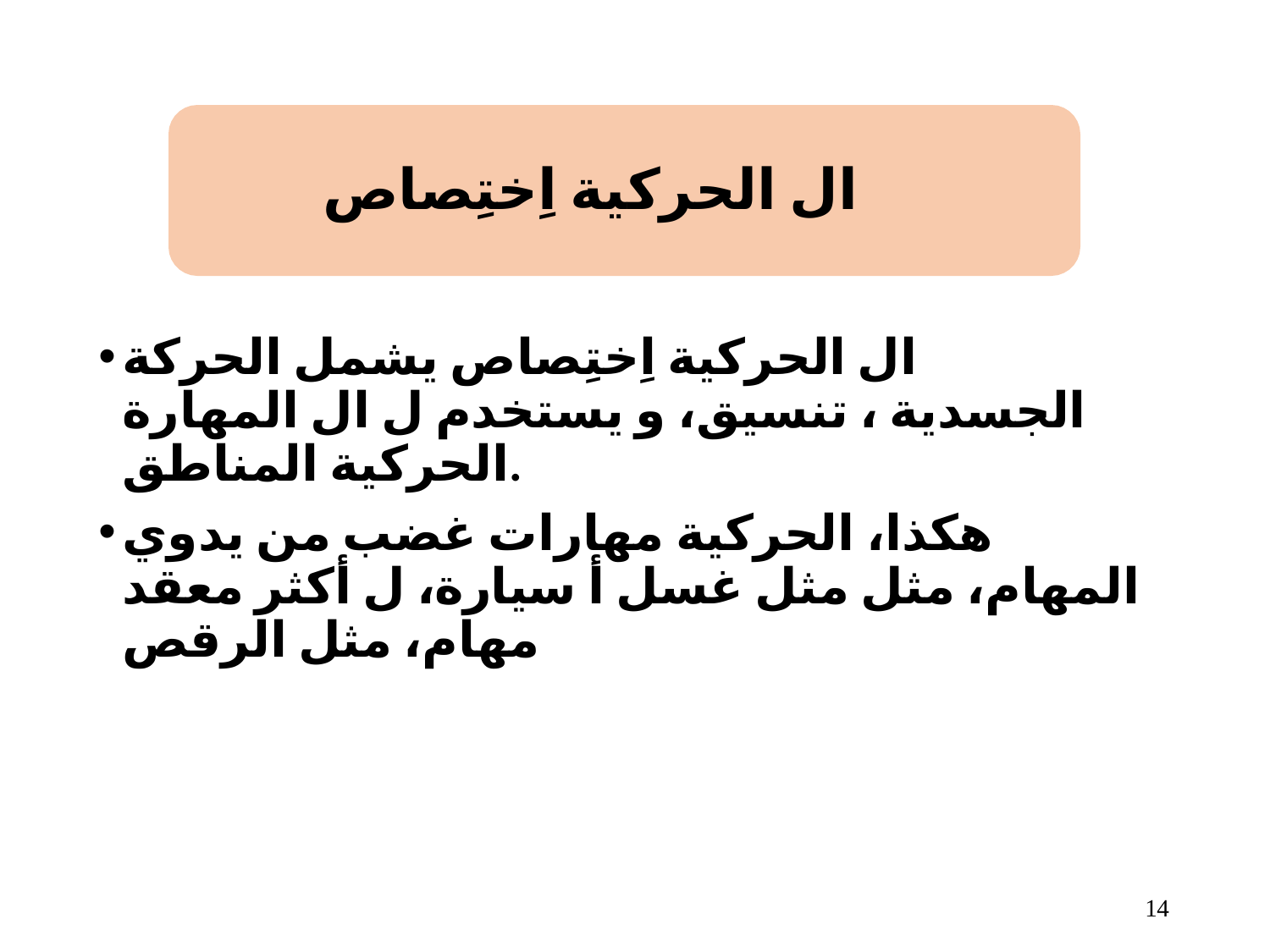

# ال الحركية اِختِصاص

ال الحركية اِختِصاص يشمل الحركة الجسدية ، تنسيق، و يستخدم ل ال المهارة الحركية المناطق.
هكذا، الحركية مهارات غضب من يدوي المهام، مثل مثل غسل أ سيارة، ل أكثر معقد مهام، مثل​ الرقص
14